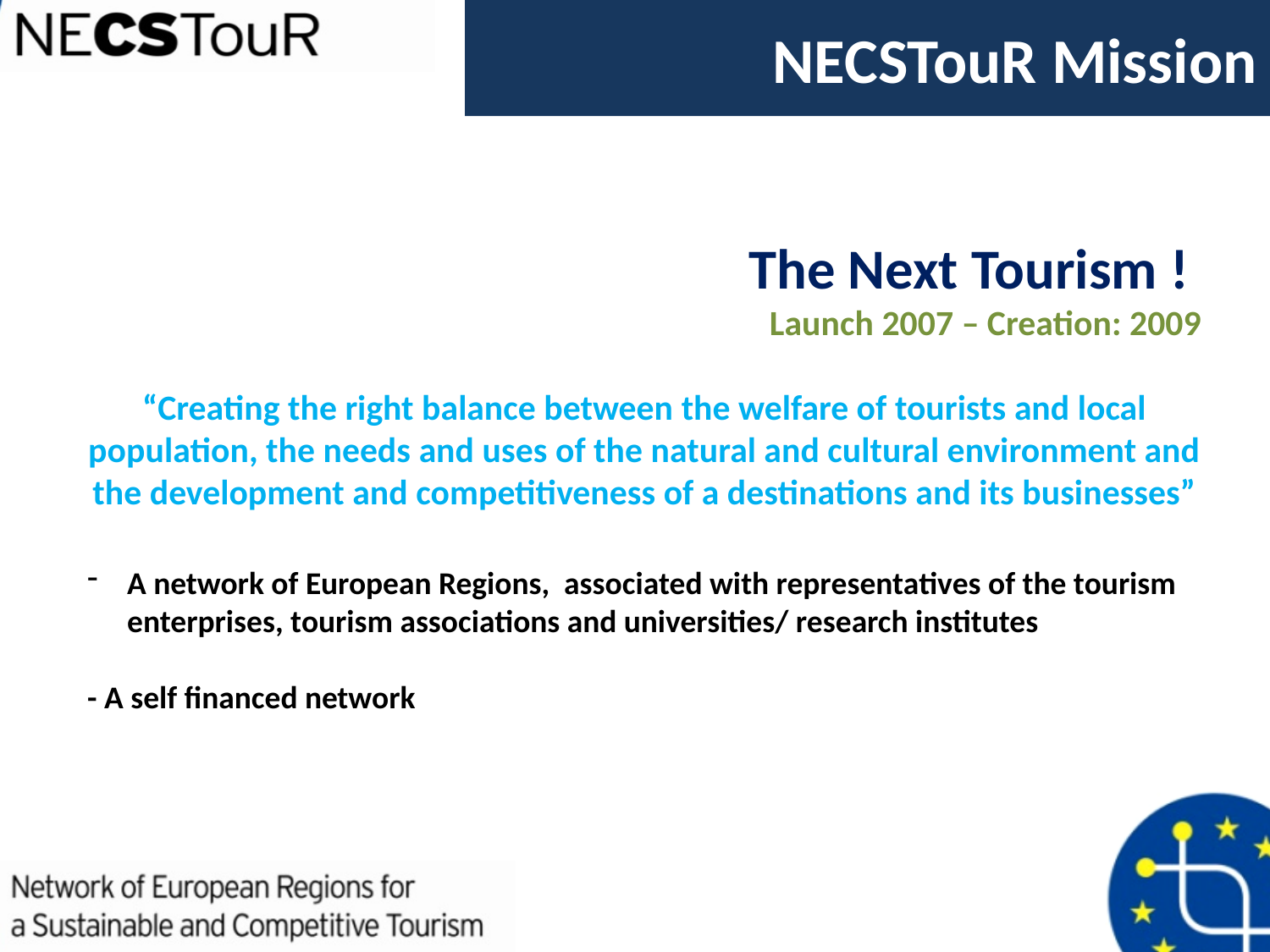

NECSTouR Mission
The Next Tourism !
Launch 2007 – Creation: 2009

“Creating the right balance between the welfare of tourists and local population, the needs and uses of the natural and cultural environment and the development and competitiveness of a destinations and its businesses”

A network of European Regions,  associated with representatives of the tourism enterprises, tourism associations and universities/ research institutes

- A self financed network